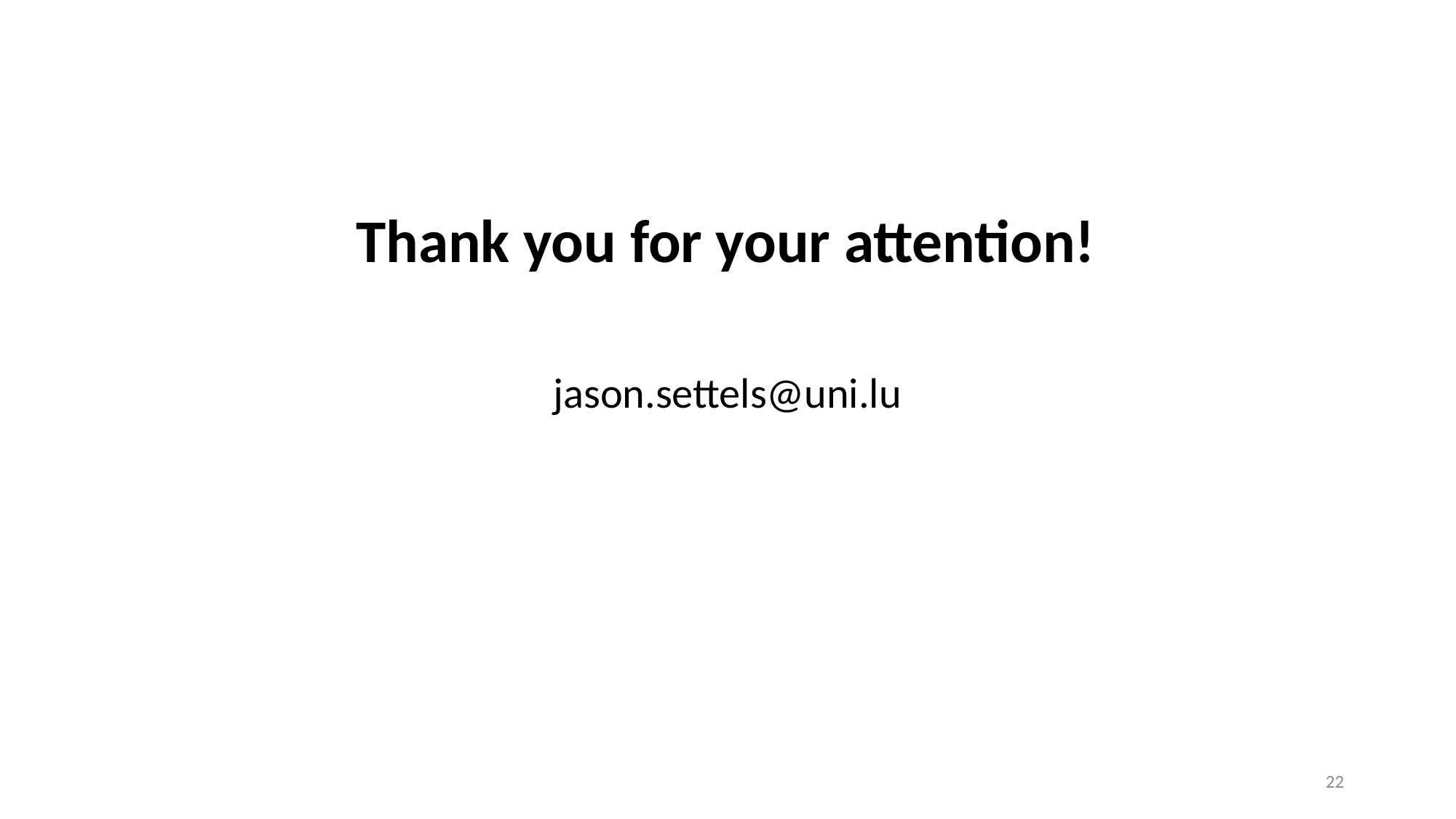

Thank you for your attention!

jason.settels@uni.lu
22